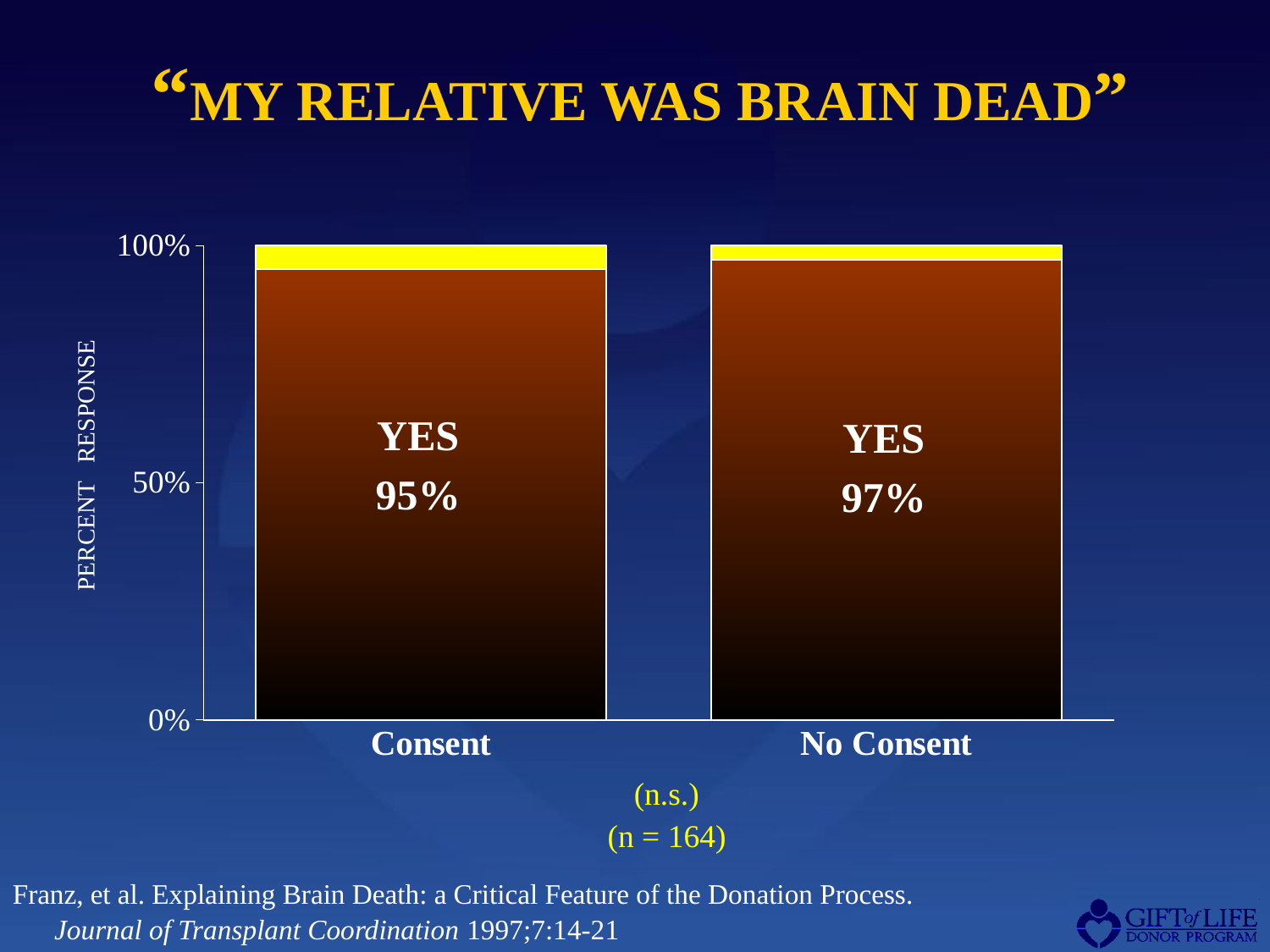

# “MY RELATIVE WAS BRAIN DEAD”

### Chart

| Category |  |  |
|---|---|---|
| Consent | 0.95 | 0.05 |
| No Consent | 0.97 | 0.03 |
PERCENT   RESPONSE
YES
95%
YES
97%
(n.s.)
(n = 164)
Franz, et al. Explaining Brain Death: a Critical Feature of the Donation Process.                                                Journal of Transplant Coordination 1997;7:14-21